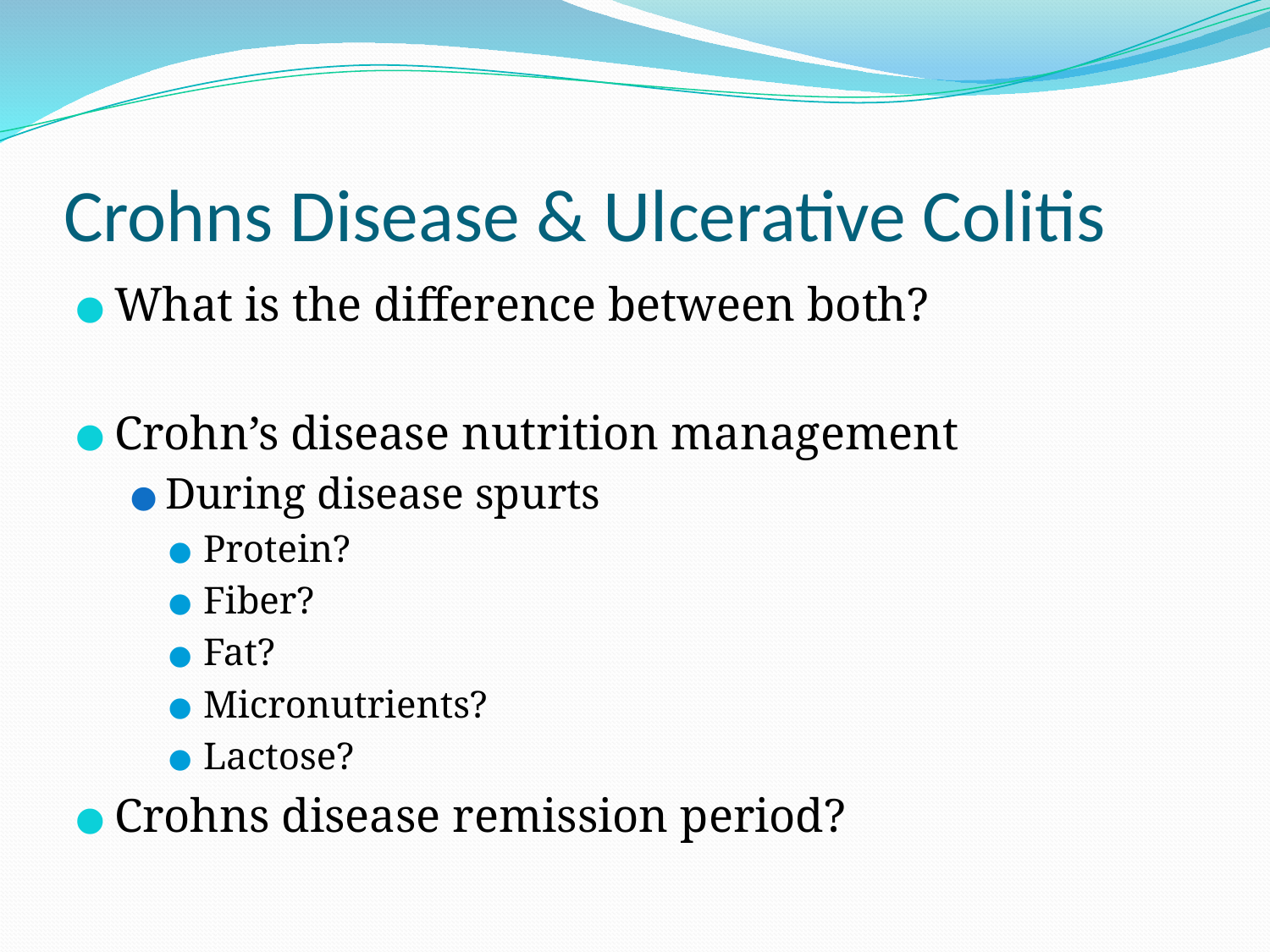

# Crohns Disease & Ulcerative Colitis
What is the difference between both?

Crohn’s disease nutrition management
During disease spurts
Protein?
Fiber?
Fat?
Micronutrients?
Lactose?
Crohns disease remission period?